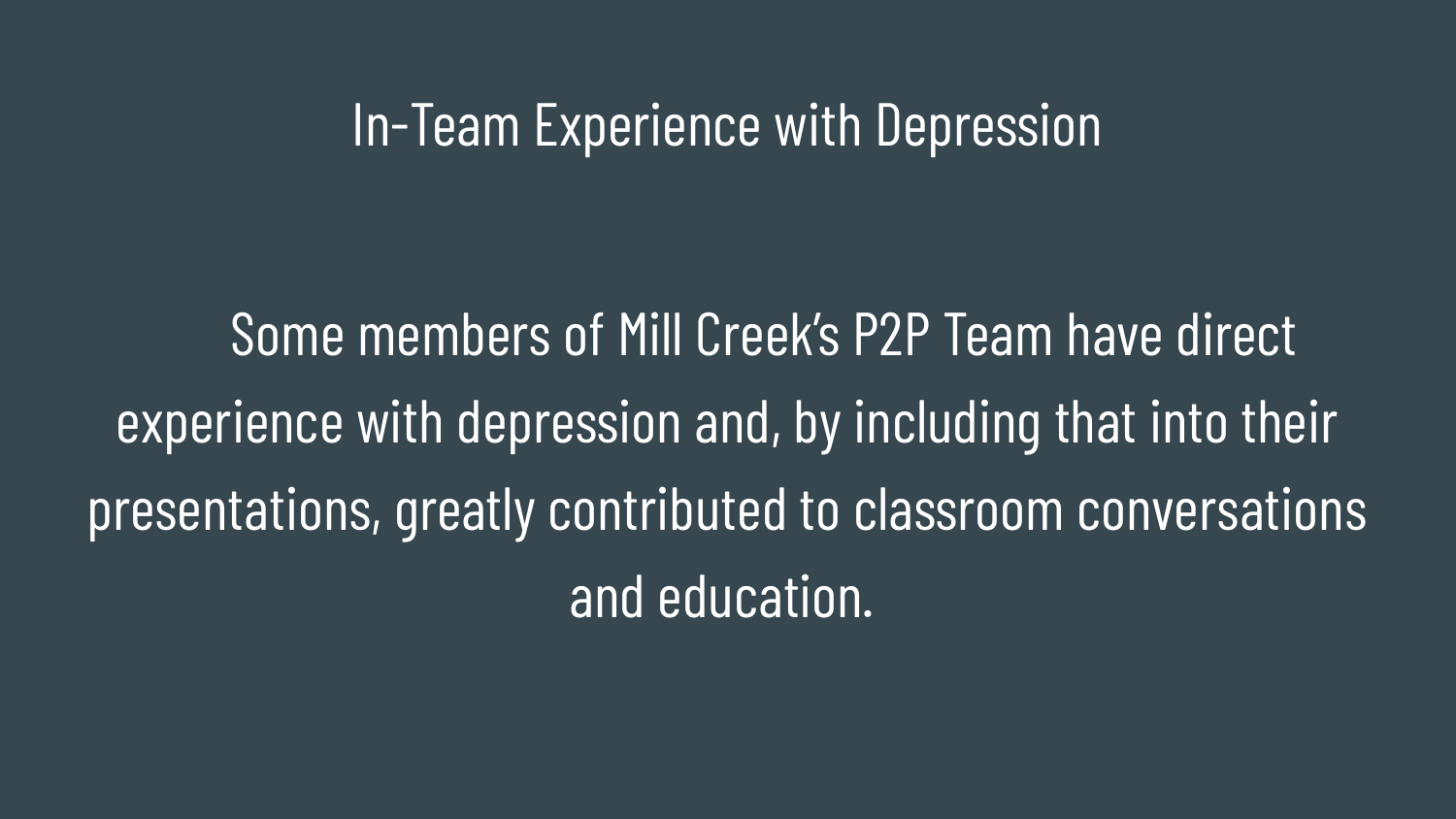

# In-Team Experience with Depression
Some members of Mill Creek’s P2P Team have direct experience with depression and, by including that into their presentations, greatly contributed to classroom conversations and education.